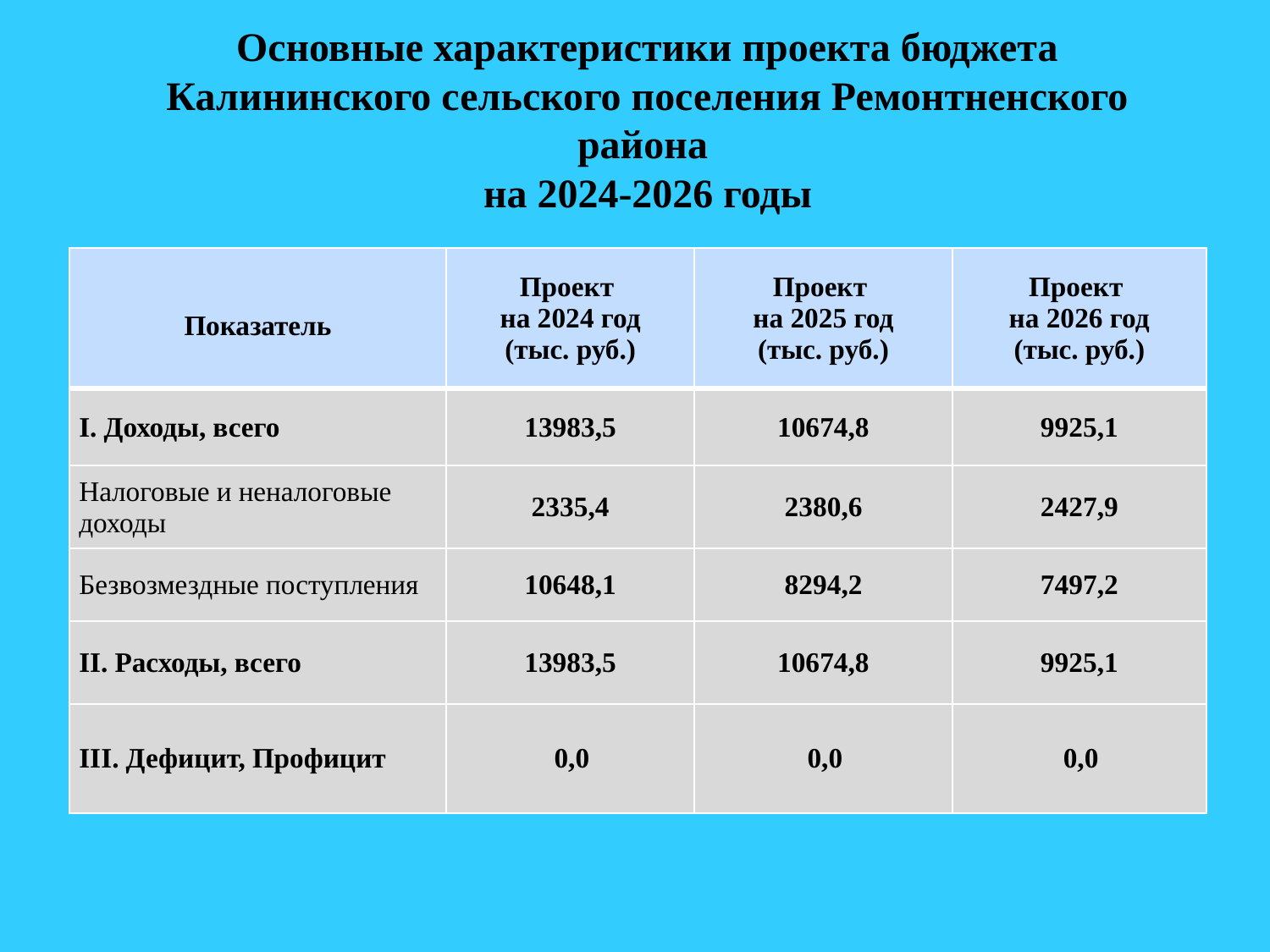

# Основные характеристики проекта бюджета Калининского сельского поселения Ремонтненского района на 2024-2026 годы
| Показатель | Проект на 2024 год (тыс. руб.) | Проект на 2025 год (тыс. руб.) | Проект на 2026 год (тыс. руб.) |
| --- | --- | --- | --- |
| I. Доходы, всего | 13983,5 | 10674,8 | 9925,1 |
| Налоговые и неналоговые доходы | 2335,4 | 2380,6 | 2427,9 |
| Безвозмездные поступления | 10648,1 | 8294,2 | 7497,2 |
| II. Расходы, всего | 13983,5 | 10674,8 | 9925,1 |
| III. Дефицит, Профицит | 0,0 | 0,0 | 0,0 |